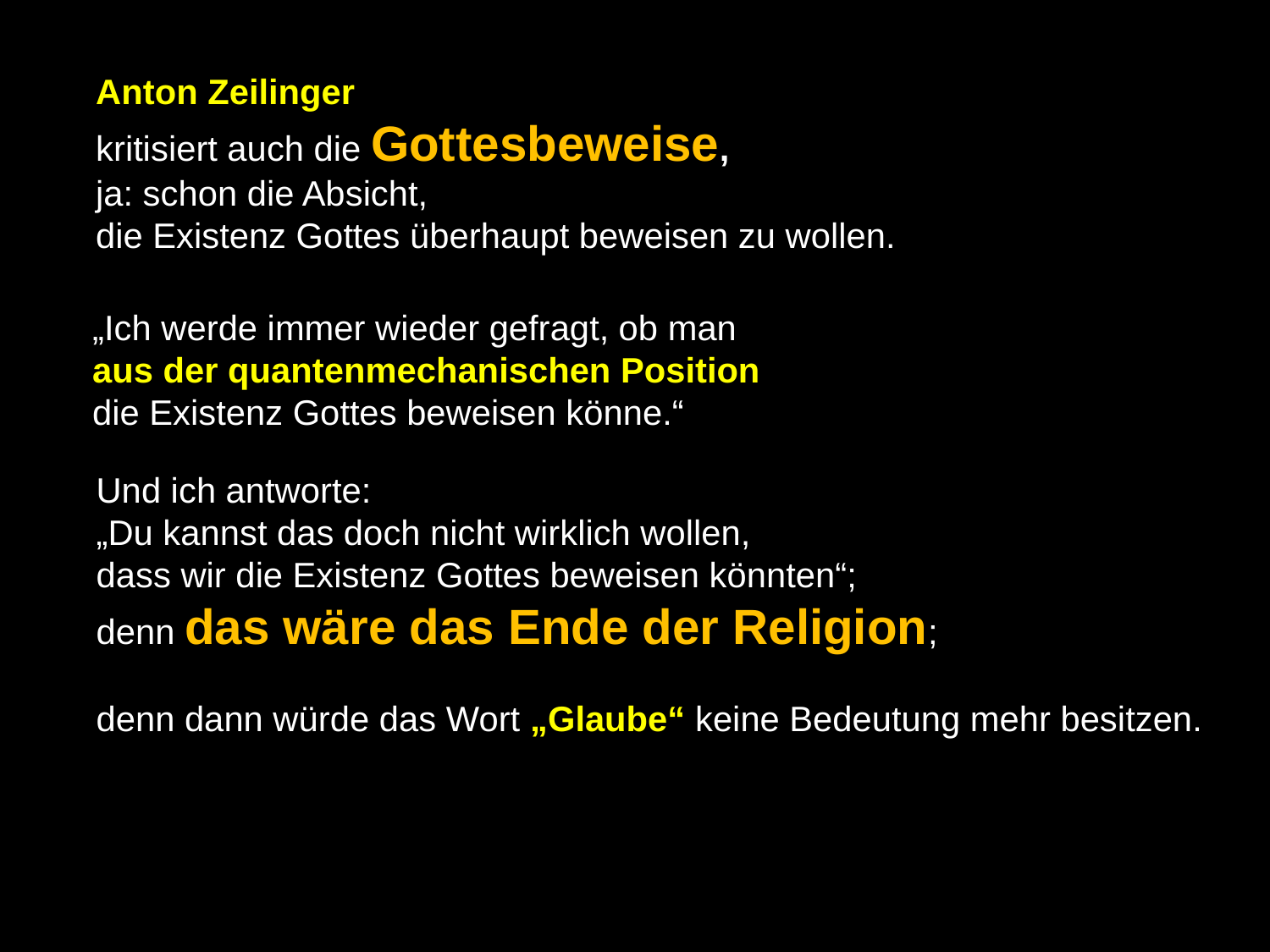

Anton Zeilinger
kritisiert auch die Gottesbeweise,
ja: schon die Absicht,
die Existenz Gottes überhaupt beweisen zu wollen.
„Ich werde immer wieder gefragt, ob man
aus der quantenmechanischen Position
die Existenz Gottes beweisen könne.“
Und ich antworte:
„Du kannst das doch nicht wirklich wollen,
dass wir die Existenz Gottes beweisen könnten“;
denn das wäre das Ende der Religion;

denn dann würde das Wort „Glaube“ keine Bedeutung mehr besitzen.